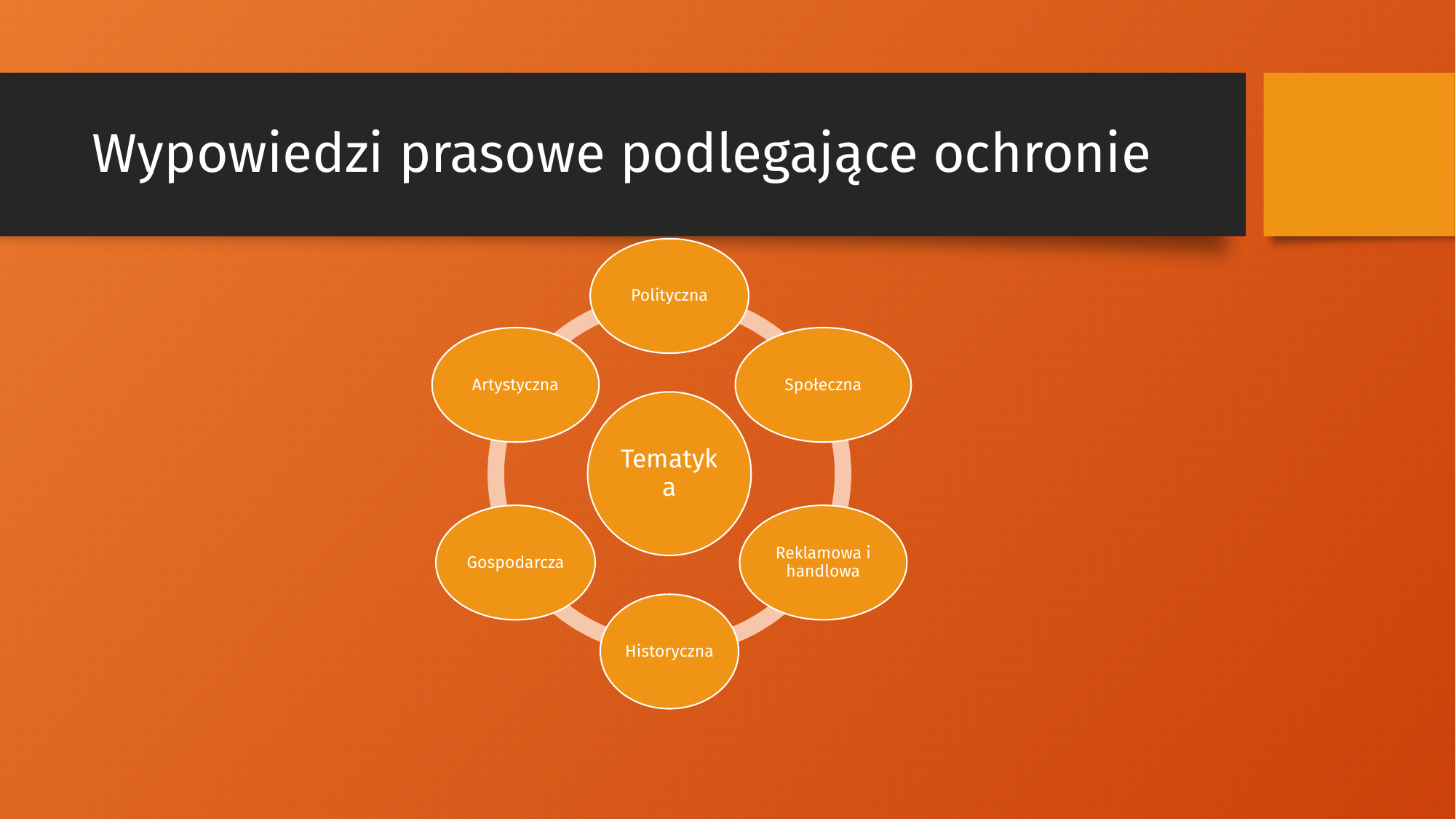

# Wypowiedzi prasowe podlegające ochronie
Tematyka
Polityczna
Społeczna
Reklamowa i handlowa
Historyczna
Gospodarcza
Artystyczna